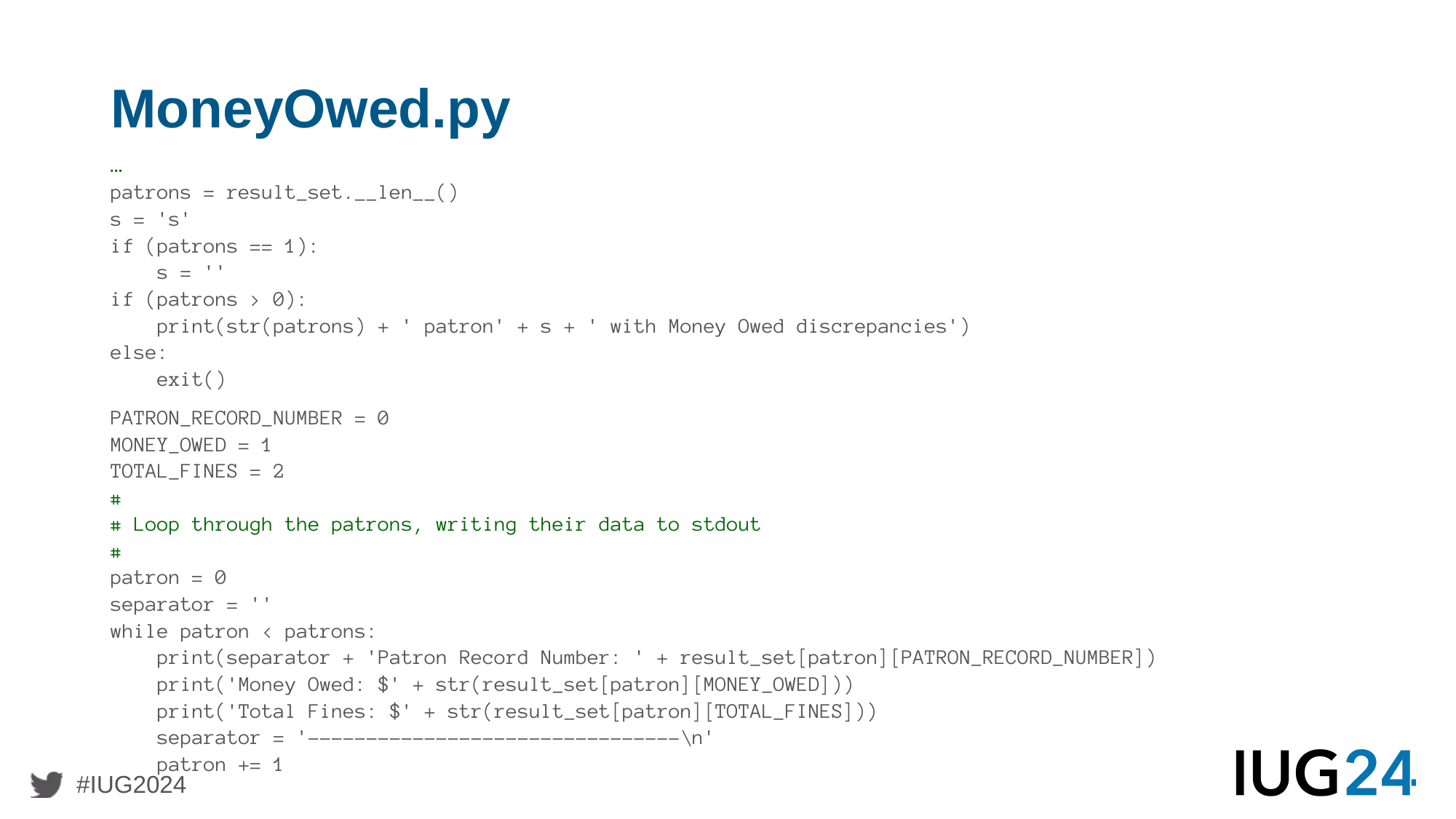

# MoneyOwed.py
…
patrons = result_set.__len__()
s = 's'
if (patrons == 1):
    s = ''
if (patrons > 0):
    print(str(patrons) + ' patron' + s + ' with Money Owed discrepancies')
else:
    exit()

PATRON_RECORD_NUMBER = 0
MONEY_OWED = 1
TOTAL_FINES = 2
#
# Loop through the patrons, writing their data to stdout
#
patron = 0
separator = ''
while patron < patrons:
    print(separator + 'Patron Record Number: ' + result_set[patron][PATRON_RECORD_NUMBER])
    print('Money Owed: $' + str(result_set[patron][MONEY_OWED]))
    print('Total Fines: $' + str(result_set[patron][TOTAL_FINES]))
    separator = '--------------------------------\n'
    patron += 1

26